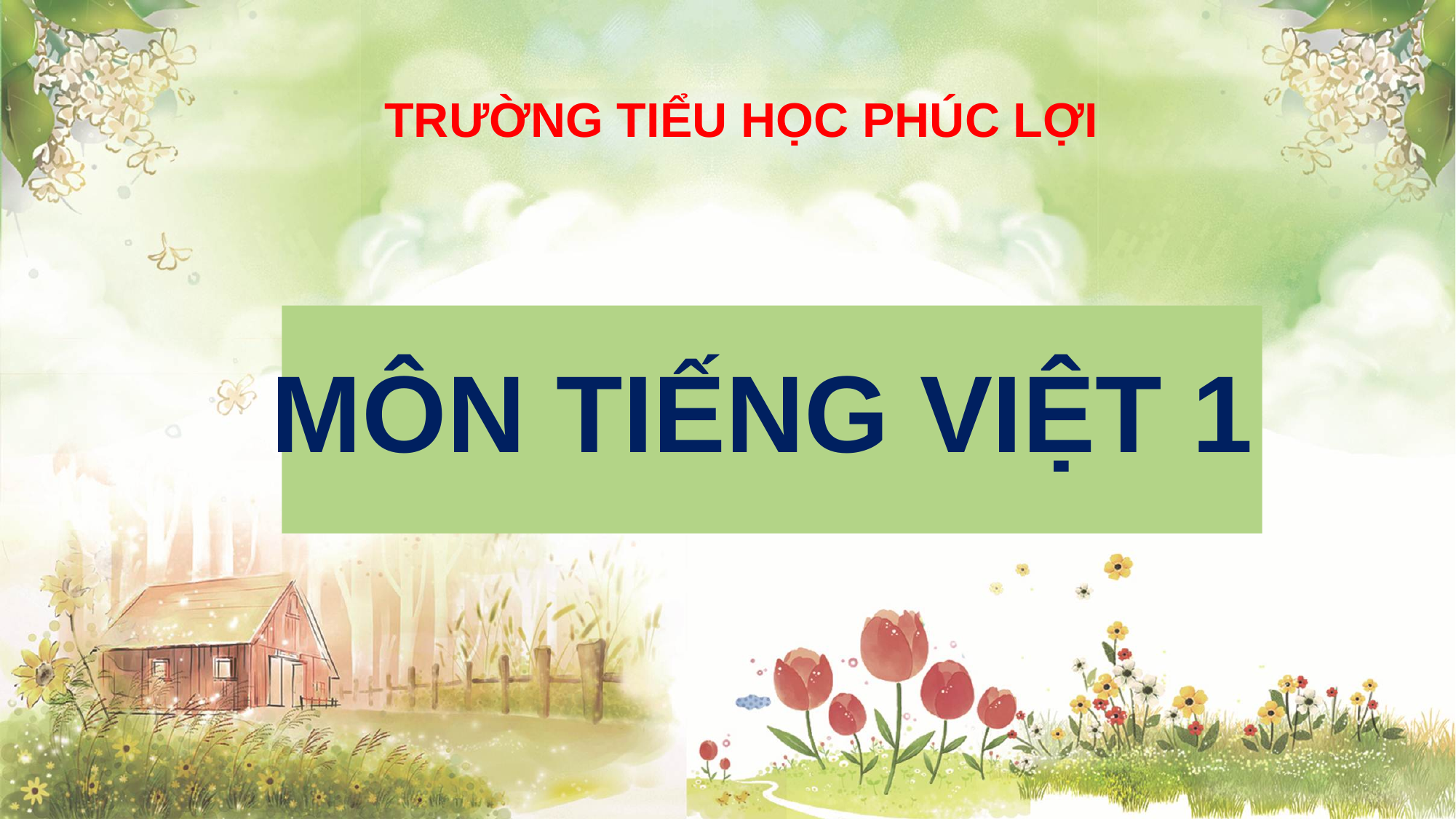

TRƯỜNG TIỂU HỌC PHÚC LỢI

MÔN TIẾNG VIỆT 1